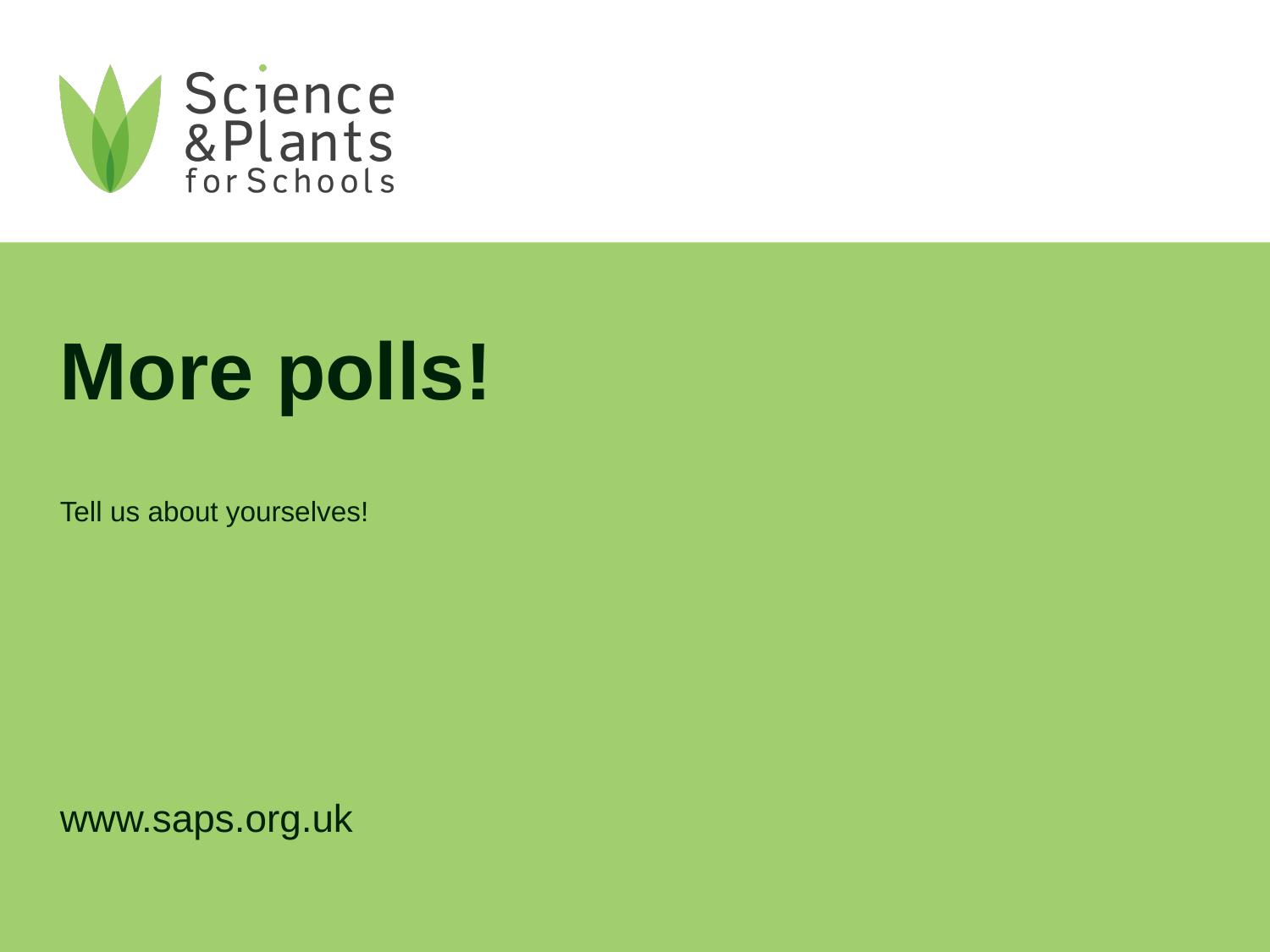

# More polls!
Tell us about yourselves!